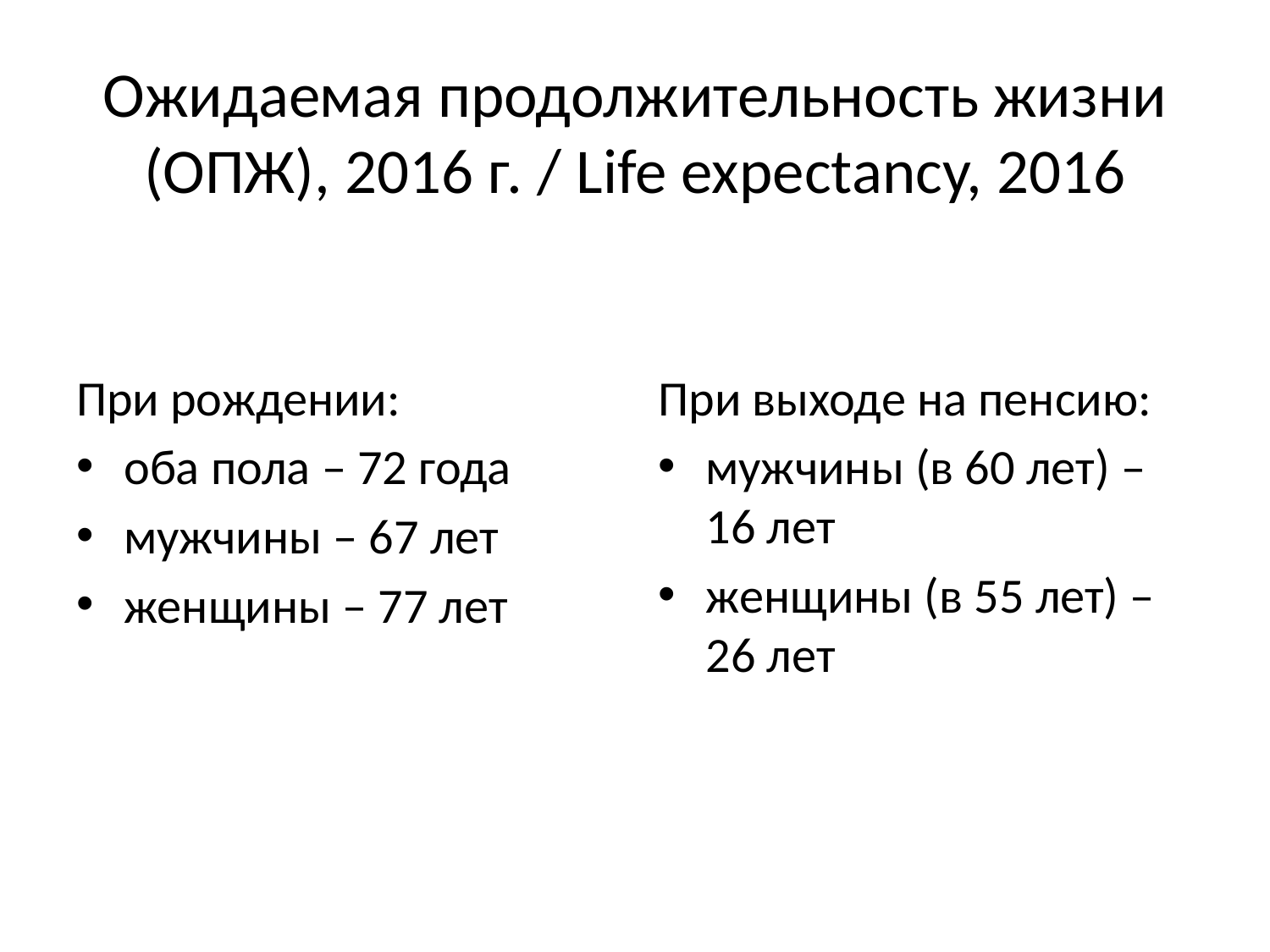

# Ожидаемая продолжительность жизни (ОПЖ), 2016 г. / Life expectancy, 2016

При рождении:
оба пола – 72 года
мужчины – 67 лет
женщины – 77 лет

При выходе на пенсию:
мужчины (в 60 лет) – 16 лет
женщины (в 55 лет) – 26 лет